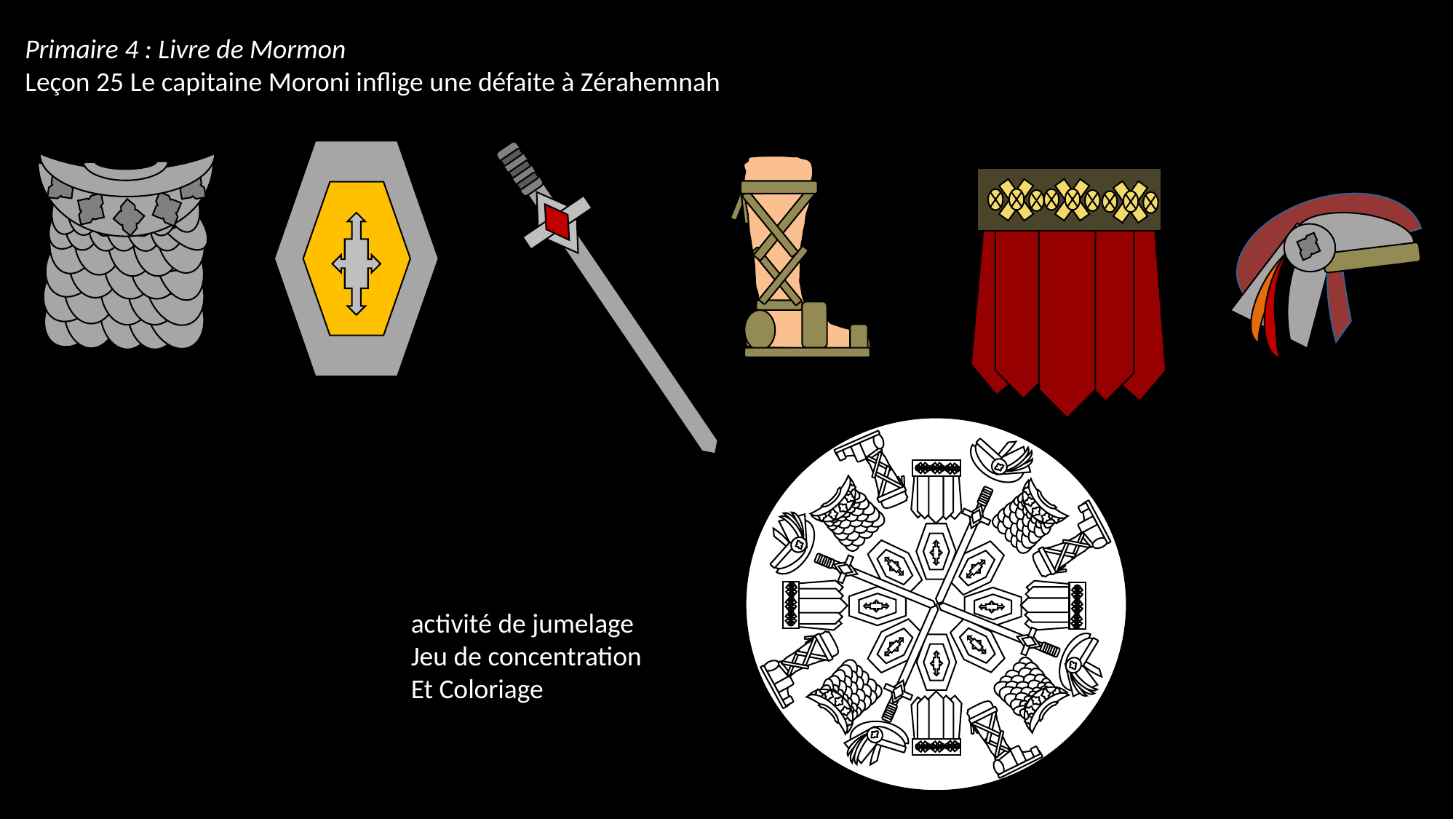

Primaire 4 : Livre de Mormon
Leçon 25 Le capitaine Moroni inflige une défaite à Zérahemnah

activité de jumelage Jeu de concentration
Et Coloriage